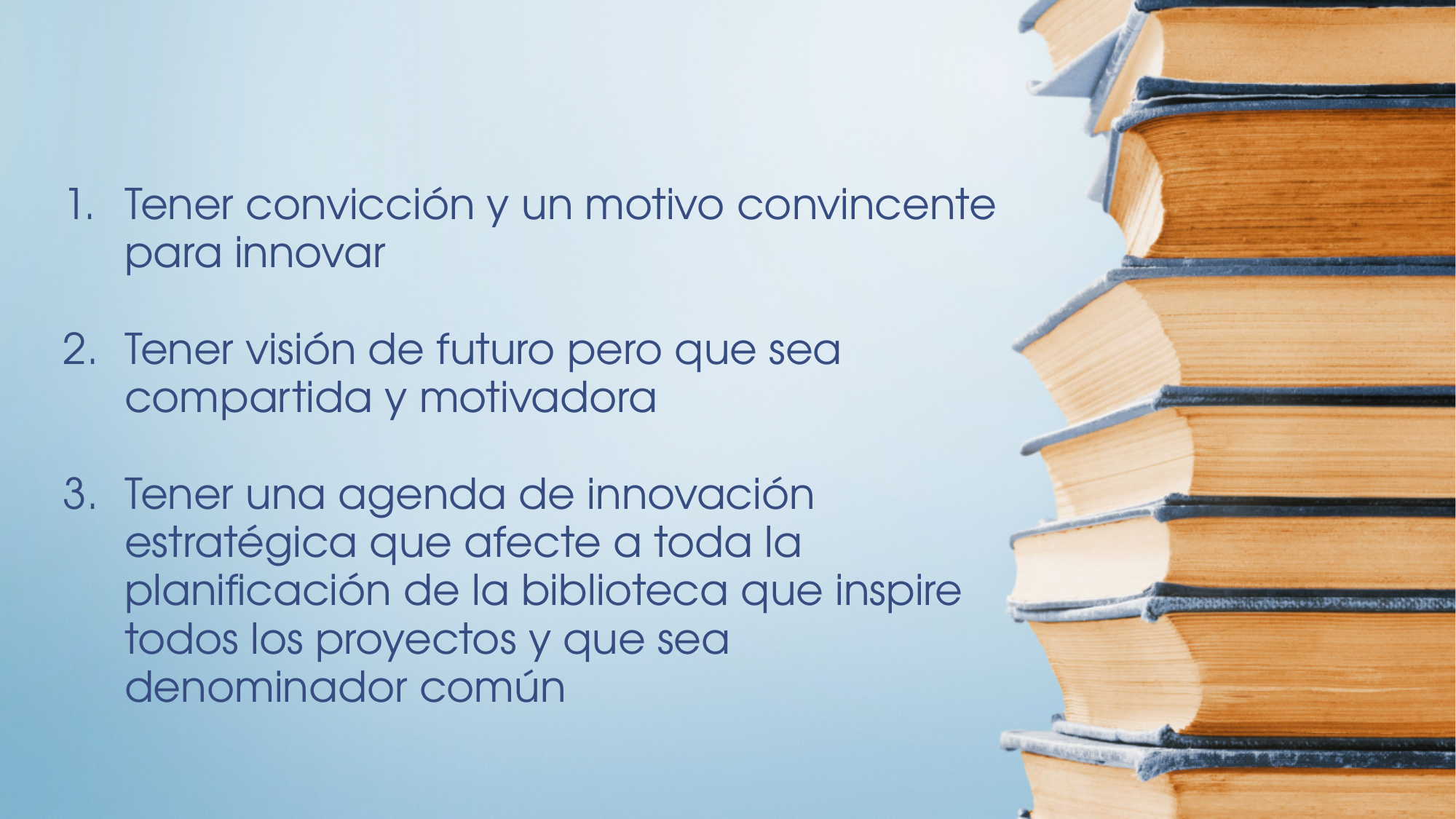

Tener convicción y un motivo convincente para innovar

Tener visión de futuro pero que sea compartida y motivadora

Tener una agenda de innovación estratégica que afecte a toda la planificación de la biblioteca que inspire todos los proyectos y que sea denominador común